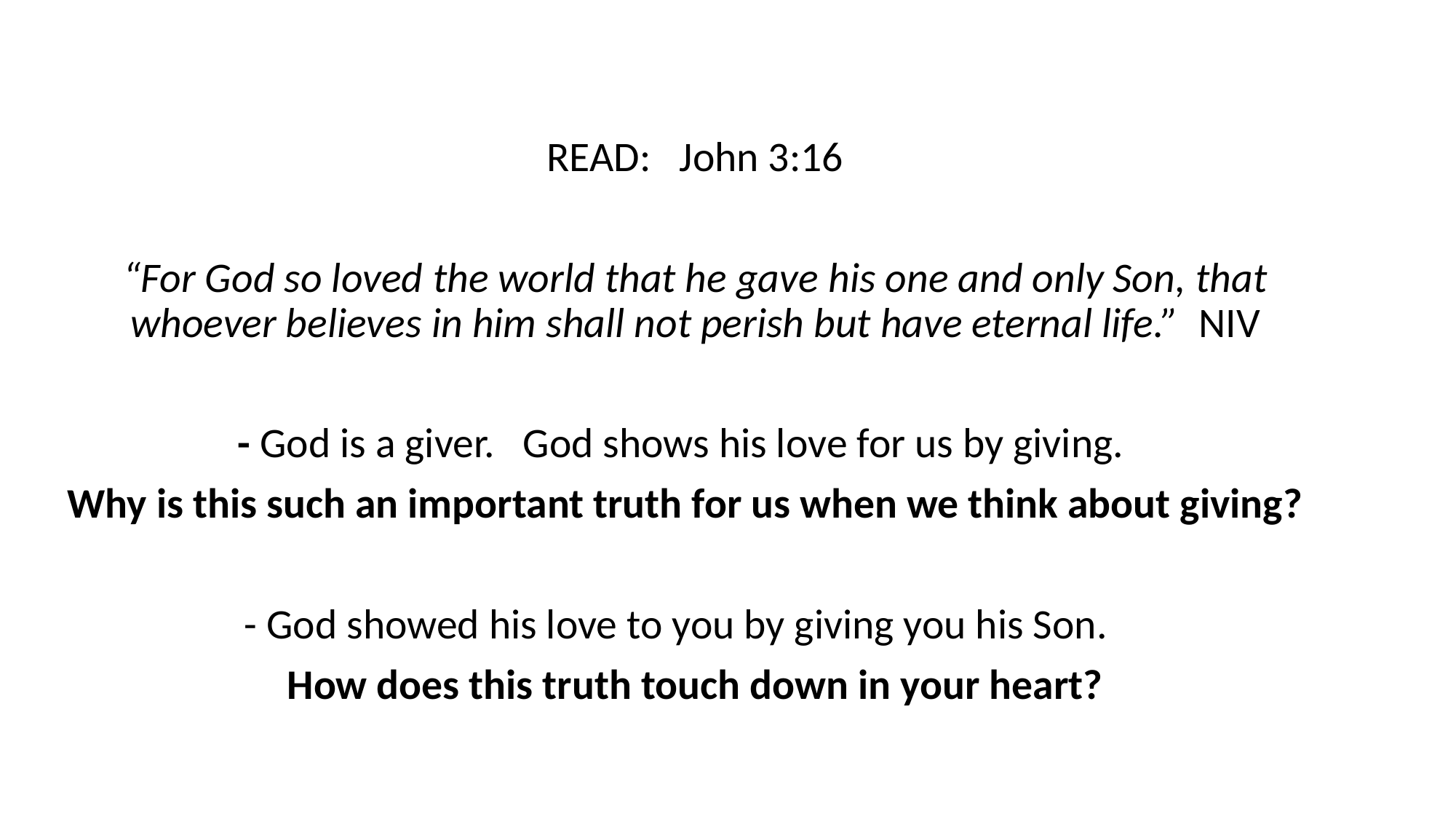

READ:   John 3:16

“For God so loved the world that he gave his one and only Son, that whoever believes in him shall not perish but have eternal life.”  NIV

 - God is a giver.   God shows his love for us by giving.
Why is this such an important truth for us when we think about giving?

- God showed his love to you by giving you his Son.
How does this truth touch down in your heart?